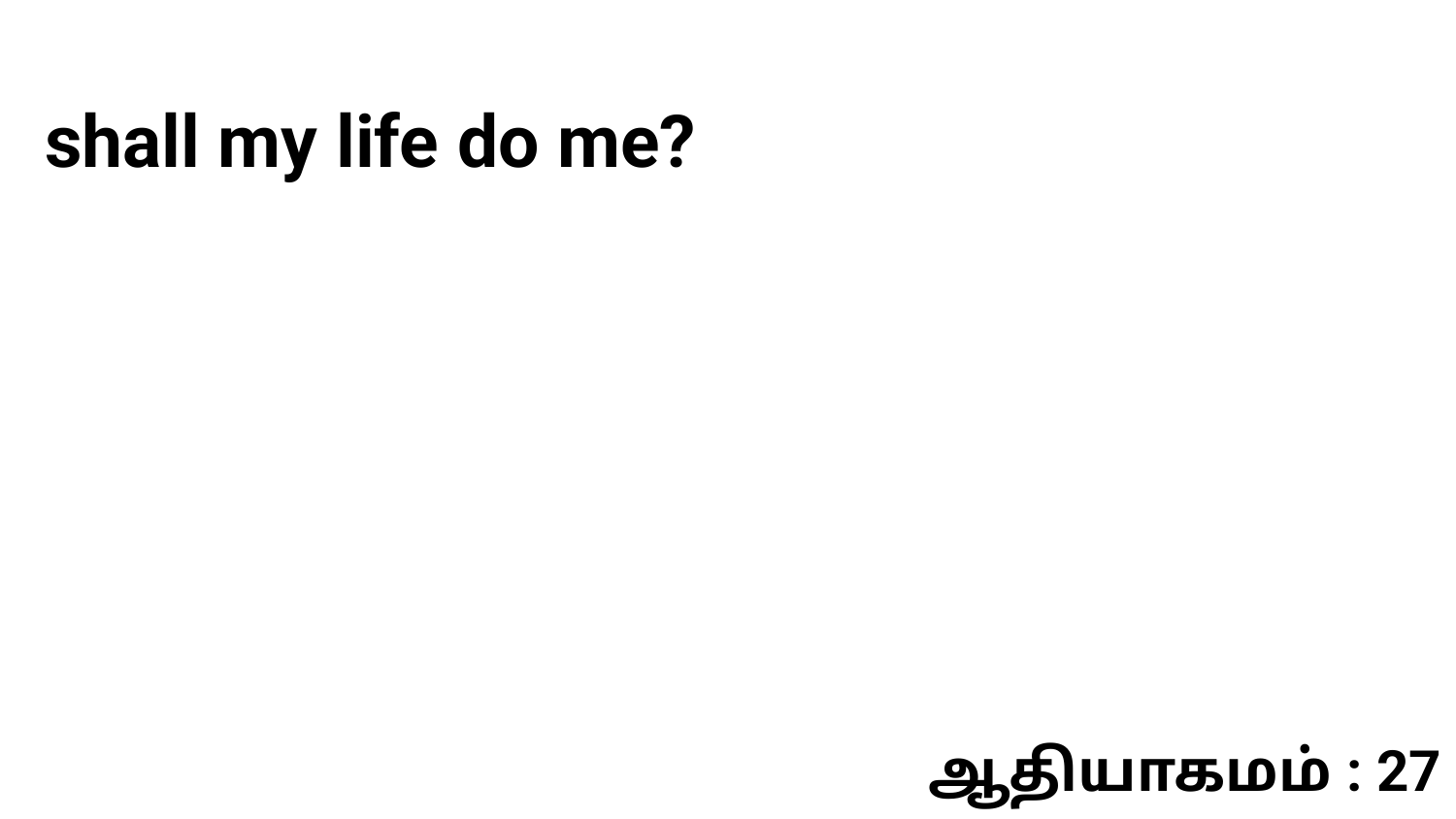

shall my life do me?
ஆதியாகமம் : 27